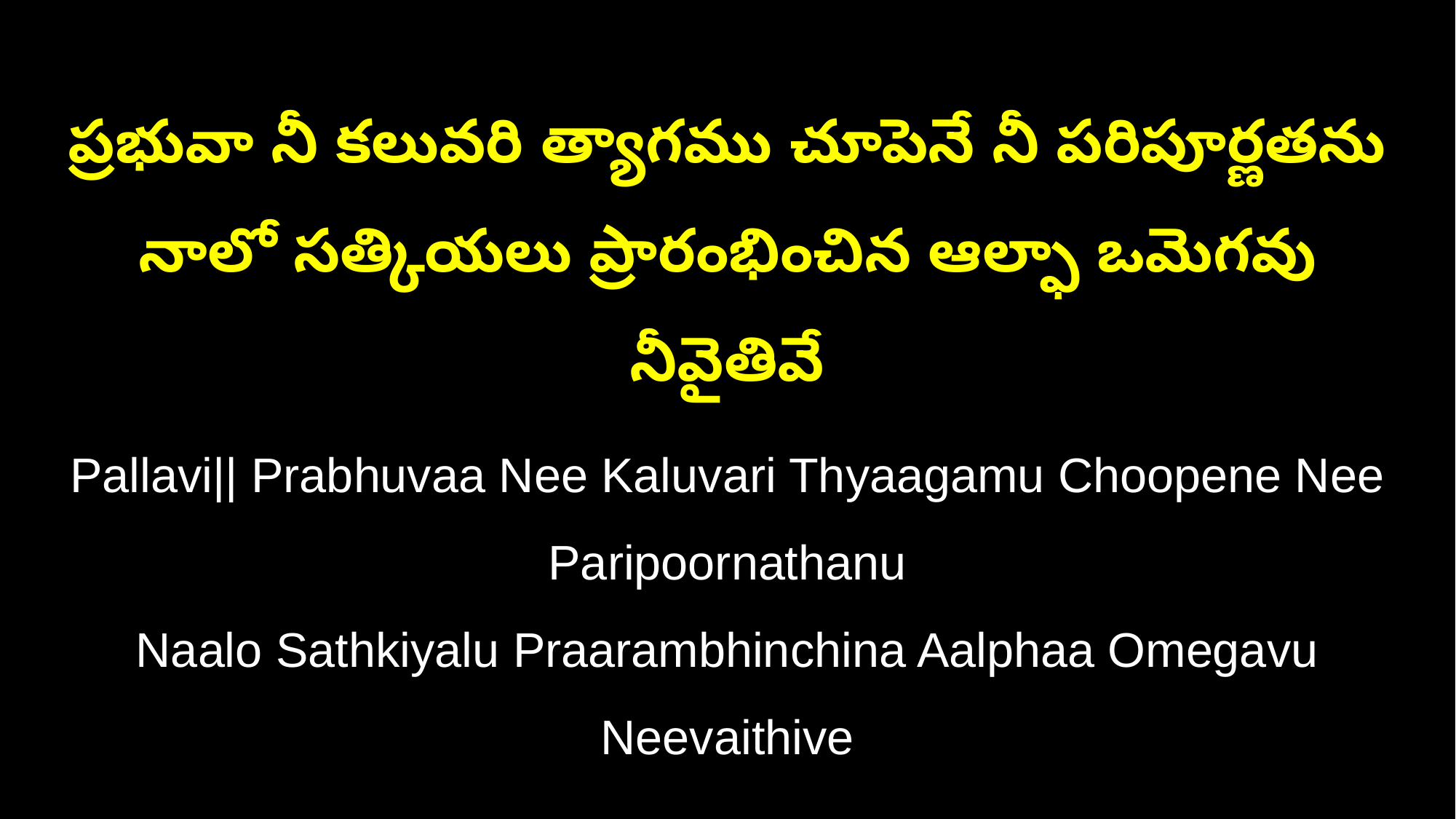

ప్రభువా నీ కలువరి త్యాగము చూపెనే నీ పరిపూర్ణతను
నాలో సత్కియలు ప్రారంభించిన ఆల్ఫా ఒమెగవు నీవైతివే
Pallavi|| Prabhuvaa Nee Kaluvari Thyaagamu Choopene Nee Paripoornathanu
Naalo Sathkiyalu Praarambhinchina Aalphaa Omegavu Neevaithive